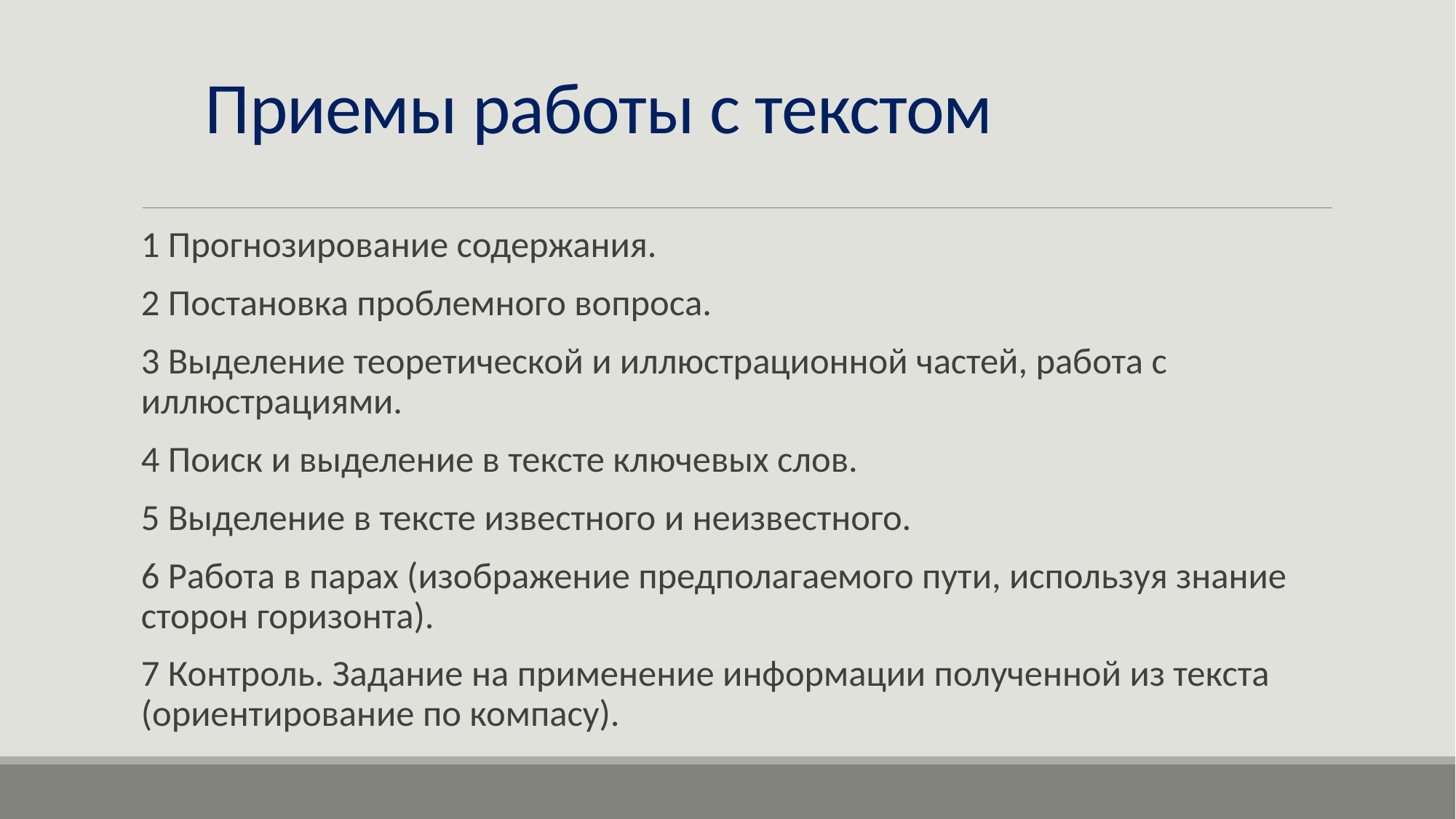

# Приемы работы с текстом
1 Прогнозирование содержания.
2 Постановка проблемного вопроса.
3 Выделение теоретической и иллюстрационной частей, работа с иллюстрациями.
4 Поиск и выделение в тексте ключевых слов.
5 Выделение в тексте известного и неизвестного.
6 Работа в парах (изображение предполагаемого пути, используя знание сторон горизонта).
7 Контроль. Задание на применение информации полученной из текста (ориентирование по компасу).